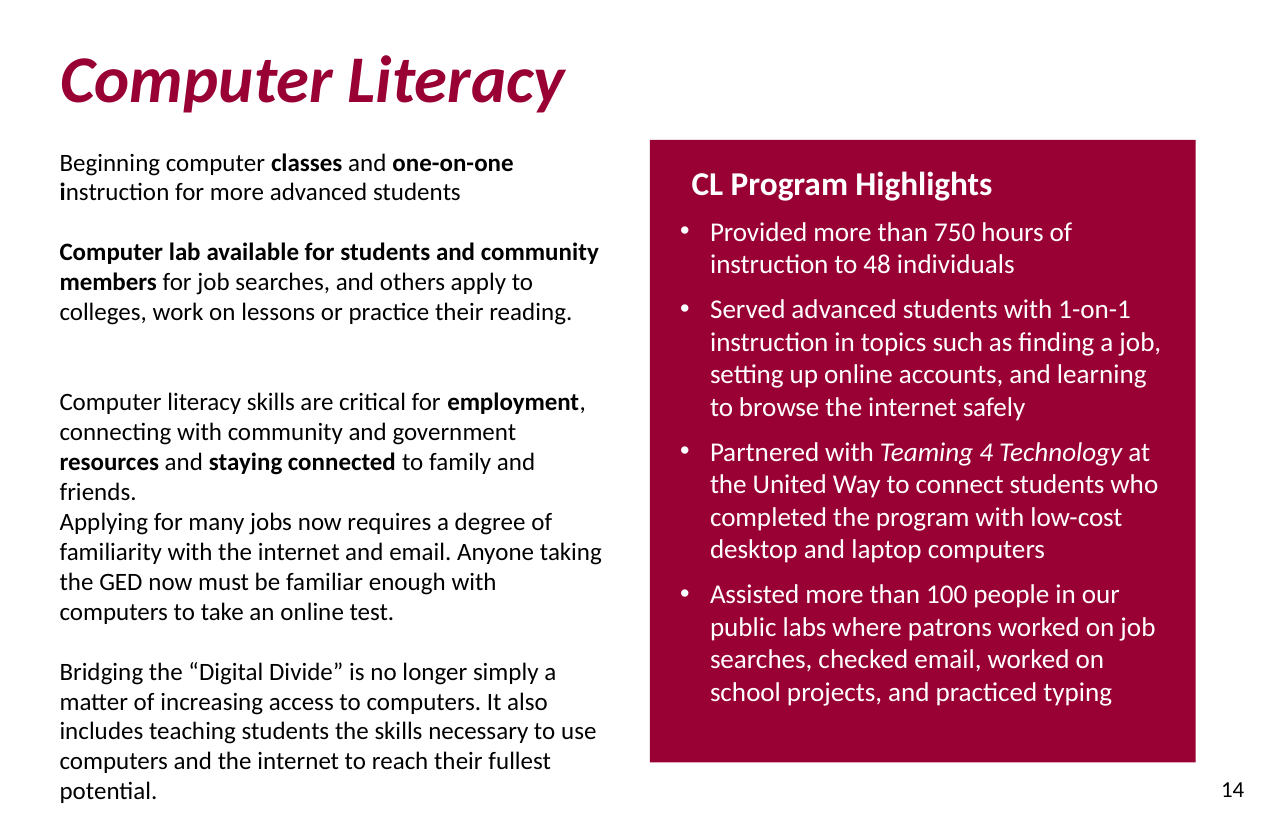

# Computer Literacy
Beginning computer classes and one-on-one instruction for more advanced students

Computer lab available for students and community members for job searches, and others apply to colleges, work on lessons or practice their reading.

Computer literacy skills are critical for employment, connecting with community and government resources and staying connected to family and friends.
Applying for many jobs now requires a degree of familiarity with the internet and email. Anyone taking the GED now must be familiar enough with computers to take an online test.

Bridging the “Digital Divide” is no longer simply a matter of increasing access to computers. It also includes teaching students the skills necessary to use computers and the internet to reach their fullest potential.

 CL Program Highlights
Provided more than 750 hours of instruction to 48 individuals
Served advanced students with 1-on-1 instruction in topics such as finding a job, setting up online accounts, and learning to browse the internet safely
Partnered with Teaming 4 Technology at the United Way to connect students who completed the program with low-cost desktop and laptop computers
Assisted more than 100 people in our public labs where patrons worked on job searches, checked email, worked on school projects, and practiced typing
14